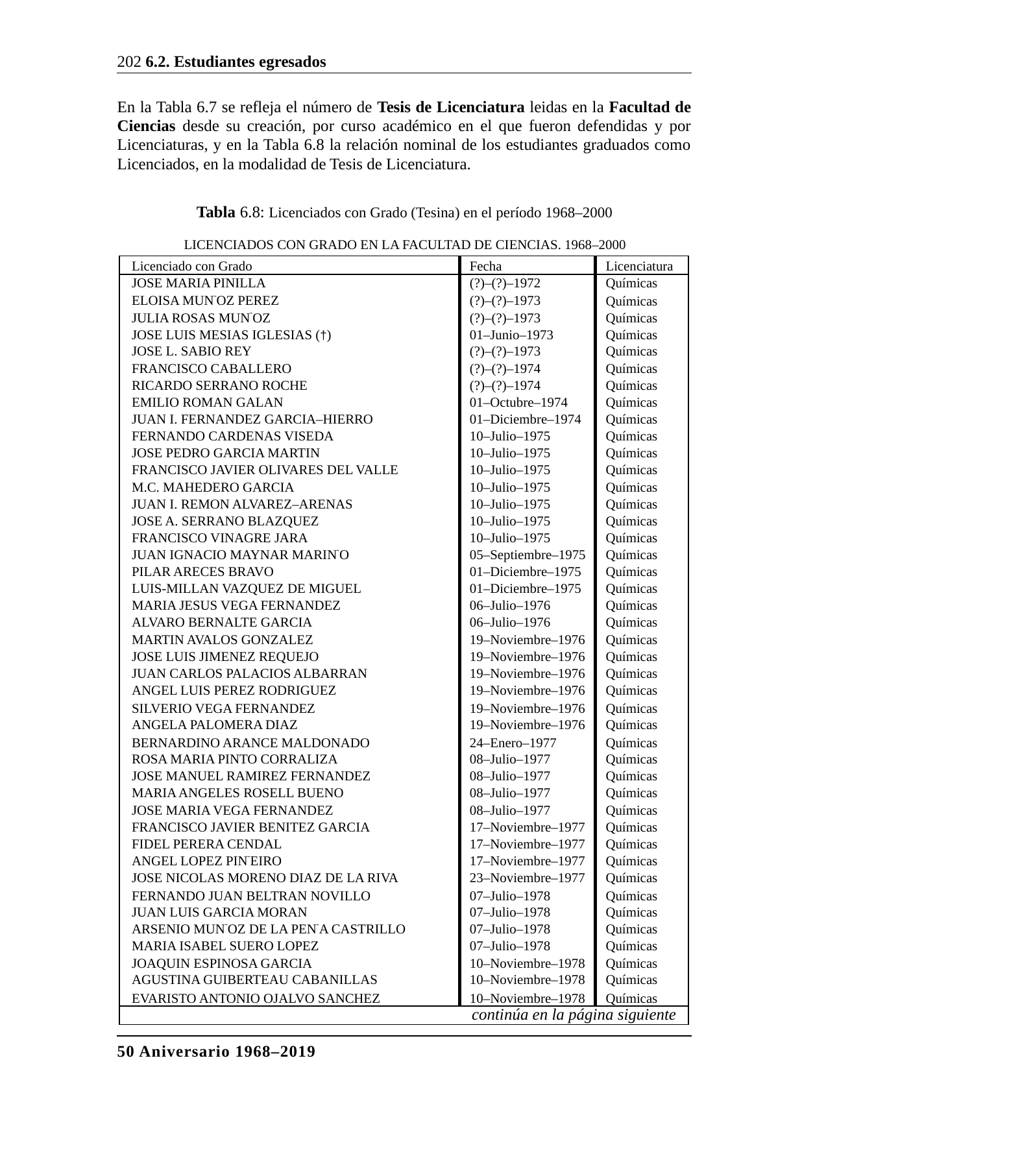

202 6.2. Estudiantes egresados
En la Tabla 6.7 se refleja el número de Tesis de Licenciatura leidas en la Facultad de Ciencias desde su creación, por curso académico en el que fueron defendidas y por Licenciaturas, y en la Tabla 6.8 la relación nominal de los estudiantes graduados como Licenciados, en la modalidad de Tesis de Licenciatura.
Tabla 6.8: Licenciados con Grado (Tesina) en el período 1968–2000
LICENCIADOS CON GRADO EN LA FACULTAD DE CIENCIAS. 1968–2000
| Licenciado con Grado | Fecha | Licenciatura |
| --- | --- | --- |
| JOSE MARIA PINILLA | (?)–(?)–1972 | Químicas |
| ELOISA MUN˜OZ PEREZ | (?)–(?)–1973 | Químicas |
| JULIA ROSAS MUN˜OZ | (?)–(?)–1973 | Químicas |
| JOSE LUIS MESIAS IGLESIAS (†) | 01–Junio–1973 | Químicas |
| JOSE L. SABIO REY | (?)–(?)–1973 | Químicas |
| FRANCISCO CABALLERO | (?)–(?)–1974 | Químicas |
| RICARDO SERRANO ROCHE | (?)–(?)–1974 | Químicas |
| EMILIO ROMAN GALAN | 01–Octubre–1974 | Químicas |
| JUAN I. FERNANDEZ GARCIA–HIERRO | 01–Diciembre–1974 | Químicas |
| FERNANDO CARDENAS VISEDA | 10–Julio–1975 | Químicas |
| JOSE PEDRO GARCIA MARTIN | 10–Julio–1975 | Químicas |
| FRANCISCO JAVIER OLIVARES DEL VALLE | 10–Julio–1975 | Químicas |
| M.C. MAHEDERO GARCIA | 10–Julio–1975 | Químicas |
| JUAN I. REMON ALVAREZ–ARENAS | 10–Julio–1975 | Químicas |
| JOSE A. SERRANO BLAZQUEZ | 10–Julio–1975 | Químicas |
| FRANCISCO VINAGRE JARA | 10–Julio–1975 | Químicas |
| JUAN IGNACIO MAYNAR MARIN˜O | 05–Septiembre–1975 | Químicas |
| PILAR ARECES BRAVO | 01–Diciembre–1975 | Químicas |
| LUIS-MILLAN VAZQUEZ DE MIGUEL | 01–Diciembre–1975 | Químicas |
| MARIA JESUS VEGA FERNANDEZ | 06–Julio–1976 | Químicas |
| ALVARO BERNALTE GARCIA | 06–Julio–1976 | Químicas |
| MARTIN AVALOS GONZALEZ | 19–Noviembre–1976 | Químicas |
| JOSE LUIS JIMENEZ REQUEJO | 19–Noviembre–1976 | Químicas |
| JUAN CARLOS PALACIOS ALBARRAN | 19–Noviembre–1976 | Químicas |
| ANGEL LUIS PEREZ RODRIGUEZ | 19–Noviembre–1976 | Químicas |
| SILVERIO VEGA FERNANDEZ | 19–Noviembre–1976 | Químicas |
| ANGELA PALOMERA DIAZ | 19–Noviembre–1976 | Químicas |
| BERNARDINO ARANCE MALDONADO | 24–Enero–1977 | Químicas |
| ROSA MARIA PINTO CORRALIZA | 08–Julio–1977 | Químicas |
| JOSE MANUEL RAMIREZ FERNANDEZ | 08–Julio–1977 | Químicas |
| MARIA ANGELES ROSELL BUENO | 08–Julio–1977 | Químicas |
| JOSE MARIA VEGA FERNANDEZ | 08–Julio–1977 | Químicas |
| FRANCISCO JAVIER BENITEZ GARCIA | 17–Noviembre–1977 | Químicas |
| FIDEL PERERA CENDAL | 17–Noviembre–1977 | Químicas |
| ANGEL LOPEZ PIN˜EIRO | 17–Noviembre–1977 | Químicas |
| JOSE NICOLAS MORENO DIAZ DE LA RIVA | 23–Noviembre–1977 | Químicas |
| FERNANDO JUAN BELTRAN NOVILLO | 07–Julio–1978 | Químicas |
| JUAN LUIS GARCIA MORAN | 07–Julio–1978 | Químicas |
| ARSENIO MUN˜OZ DE LA PEN˜A CASTRILLO | 07–Julio–1978 | Químicas |
| MARIA ISABEL SUERO LOPEZ | 07–Julio–1978 | Químicas |
| JOAQUIN ESPINOSA GARCIA | 10–Noviembre–1978 | Químicas |
| AGUSTINA GUIBERTEAU CABANILLAS | 10–Noviembre–1978 | Químicas |
| EVARISTO ANTONIO OJALVO SANCHEZ | 10–Noviembre–1978 | Químicas |
| continúa en la página siguiente |  |  |
50 Aniversario 1968–2019